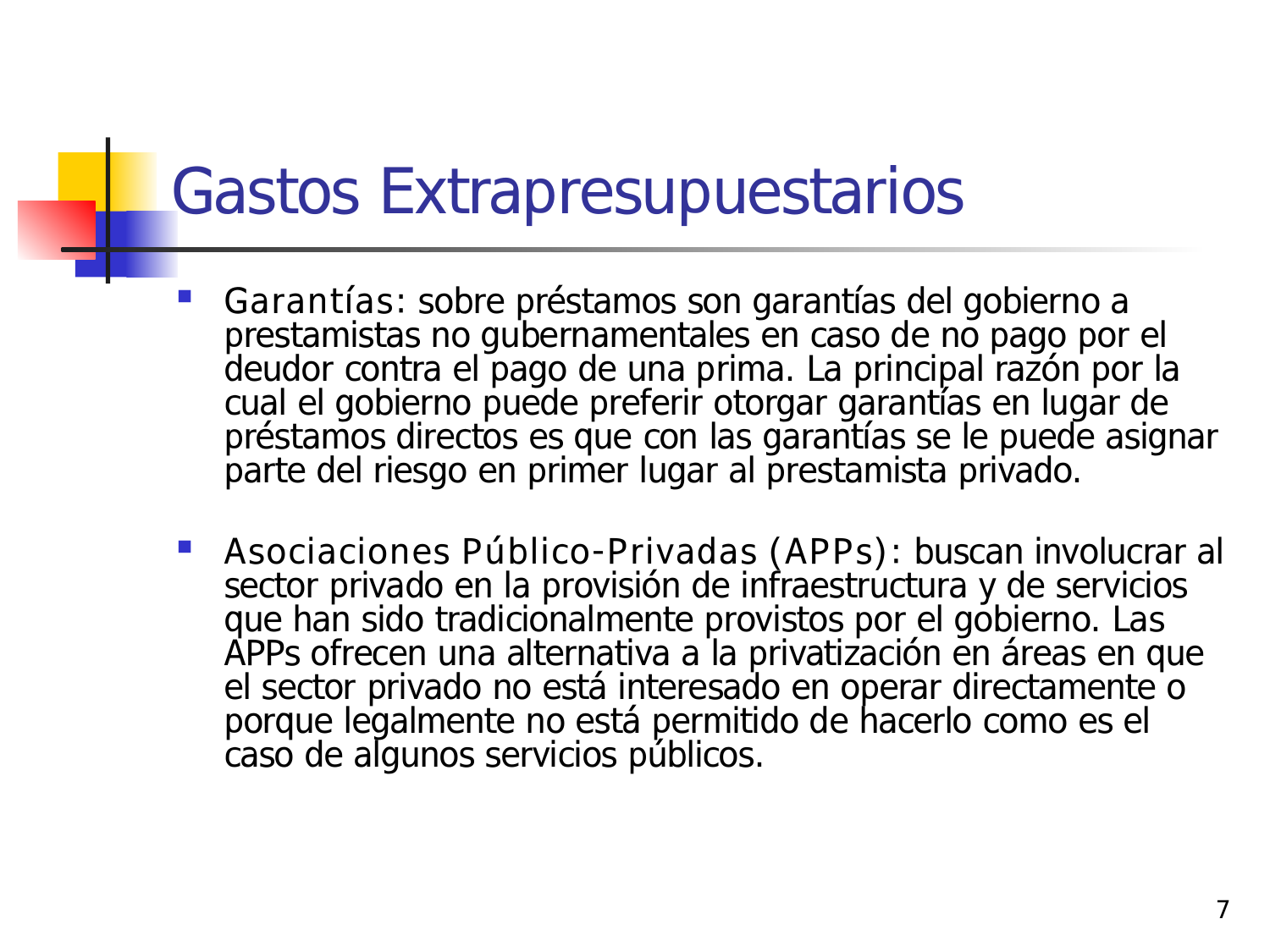

# Gastos Extrapresupuestarios
Garantías: sobre préstamos son garantías del gobierno a prestamistas no gubernamentales en caso de no pago por el deudor contra el pago de una prima. La principal razón por la cual el gobierno puede preferir otorgar garantías en lugar de préstamos directos es que con las garantías se le puede asignar parte del riesgo en primer lugar al prestamista privado.

Asociaciones Público-Privadas (APPs): buscan involucrar al sector privado en la provisión de infraestructura y de servicios que han sido tradicionalmente provistos por el gobierno. Las APPs ofrecen una alternativa a la privatización en áreas en que el sector privado no está interesado en operar directamente o porque legalmente no está permitido de hacerlo como es el caso de algunos servicios públicos.
7